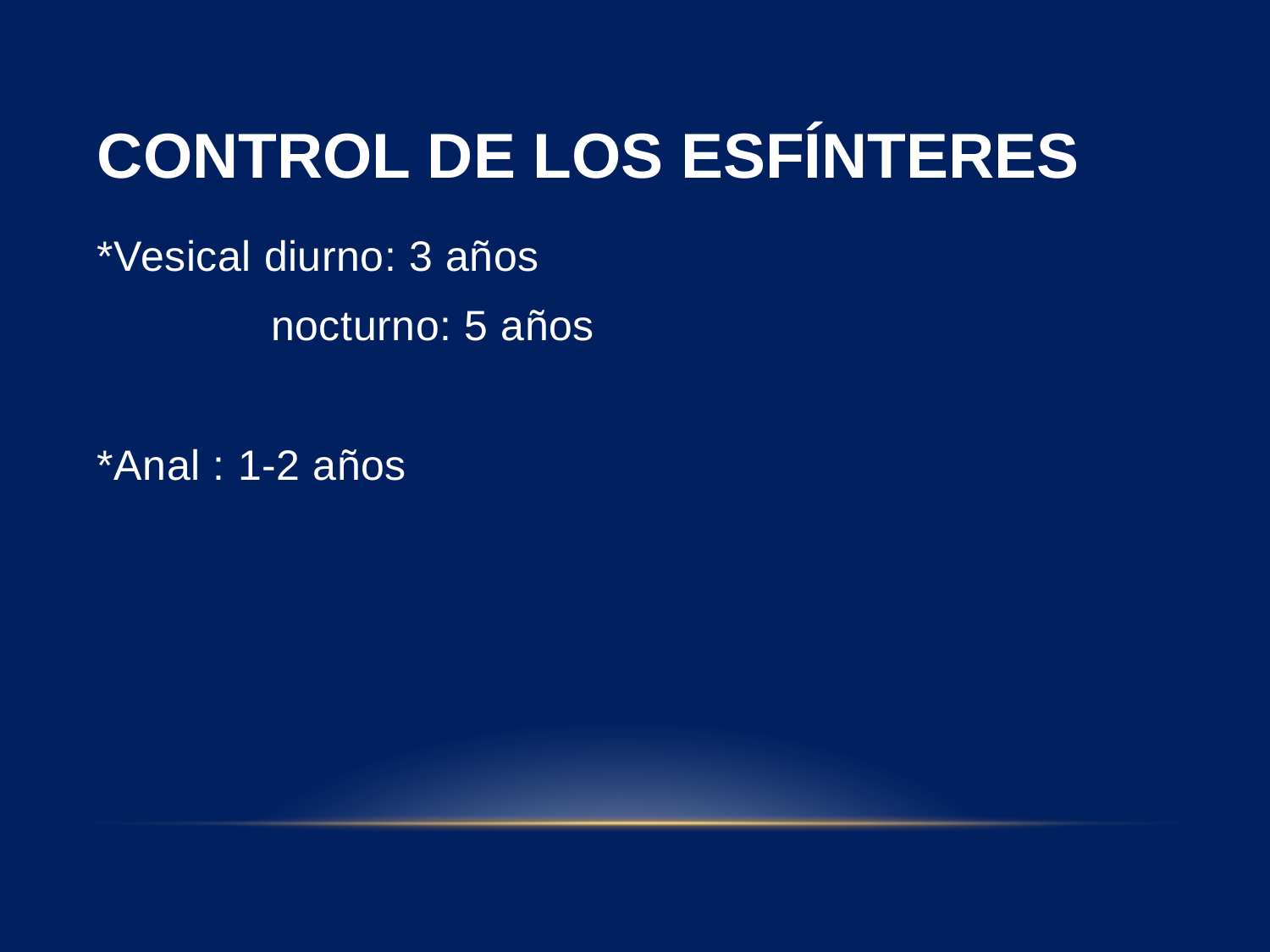

# CONTROL DE LOS ESFÍNTERES
*Vesical diurno: 3 años
              nocturno: 5 años

*Anal : 1-2 años